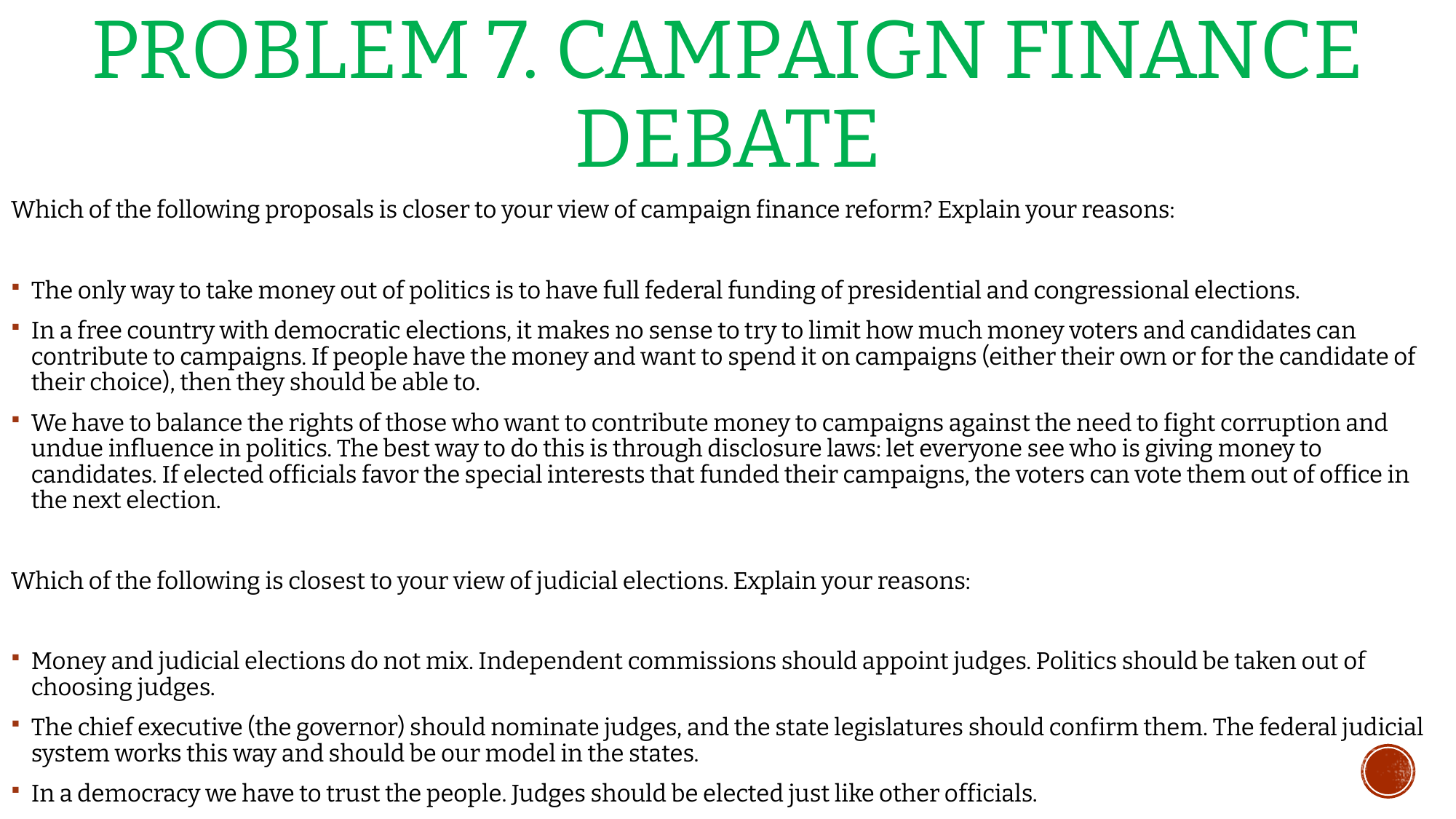

# Problem 7. Campaign Finance Debate
Which of the following proposals is closer to your view of campaign finance reform? Explain your reasons:

The only way to take money out of politics is to have full federal funding of presidential and congressional elections.
In a free country with democratic elections, it makes no sense to try to limit how much money voters and candidates can contribute to campaigns. If people have the money and want to spend it on campaigns (either their own or for the candidate of their choice), then they should be able to.
We have to balance the rights of those who want to contribute money to campaigns against the need to fight corruption and undue influence in politics. The best way to do this is through disclosure laws: let everyone see who is giving money to candidates. If elected officials favor the special interests that funded their campaigns, the voters can vote them out of office in the next election.

Which of the following is closest to your view of judicial elections. Explain your reasons:

Money and judicial elections do not mix. Independent commissions should appoint judges. Politics should be taken out of choosing judges.
The chief executive (the governor) should nominate judges, and the state legislatures should confirm them. The federal judicial system works this way and should be our model in the states.
In a democracy we have to trust the people. Judges should be elected just like other officials.